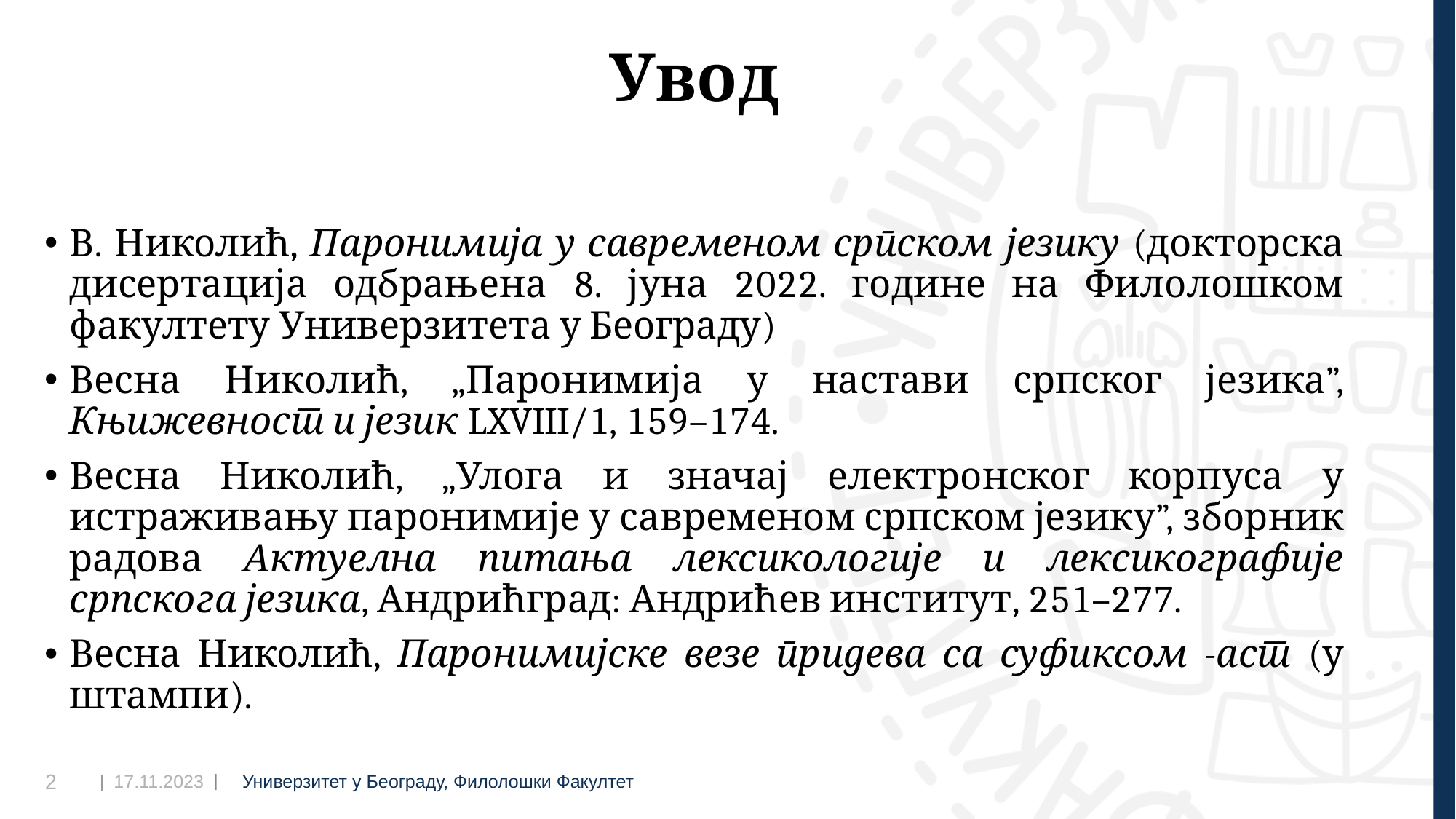

# Увод
В. Николић, Паронимија у савременом српском језику (докторска дисертација одбрањена 8. јуна 2022. године на Филолошком факултету Универзитета у Београду)
Весна Николић, „Паронимија у настави српског језика”, Књижевност и језик LXVIII/1, 159–174.
Весна Николић, „Улога и значај електронског корпуса у истраживању паронимије у савременом српском језику”, зборник радова Актуелна питања лексикологије и лексикографије српскога језика, Андрићград: Андрићев институт, 251–277.
Весна Николић, Паронимијске везе придева са суфиксом -аст (у штампи).
17.11.2023
2